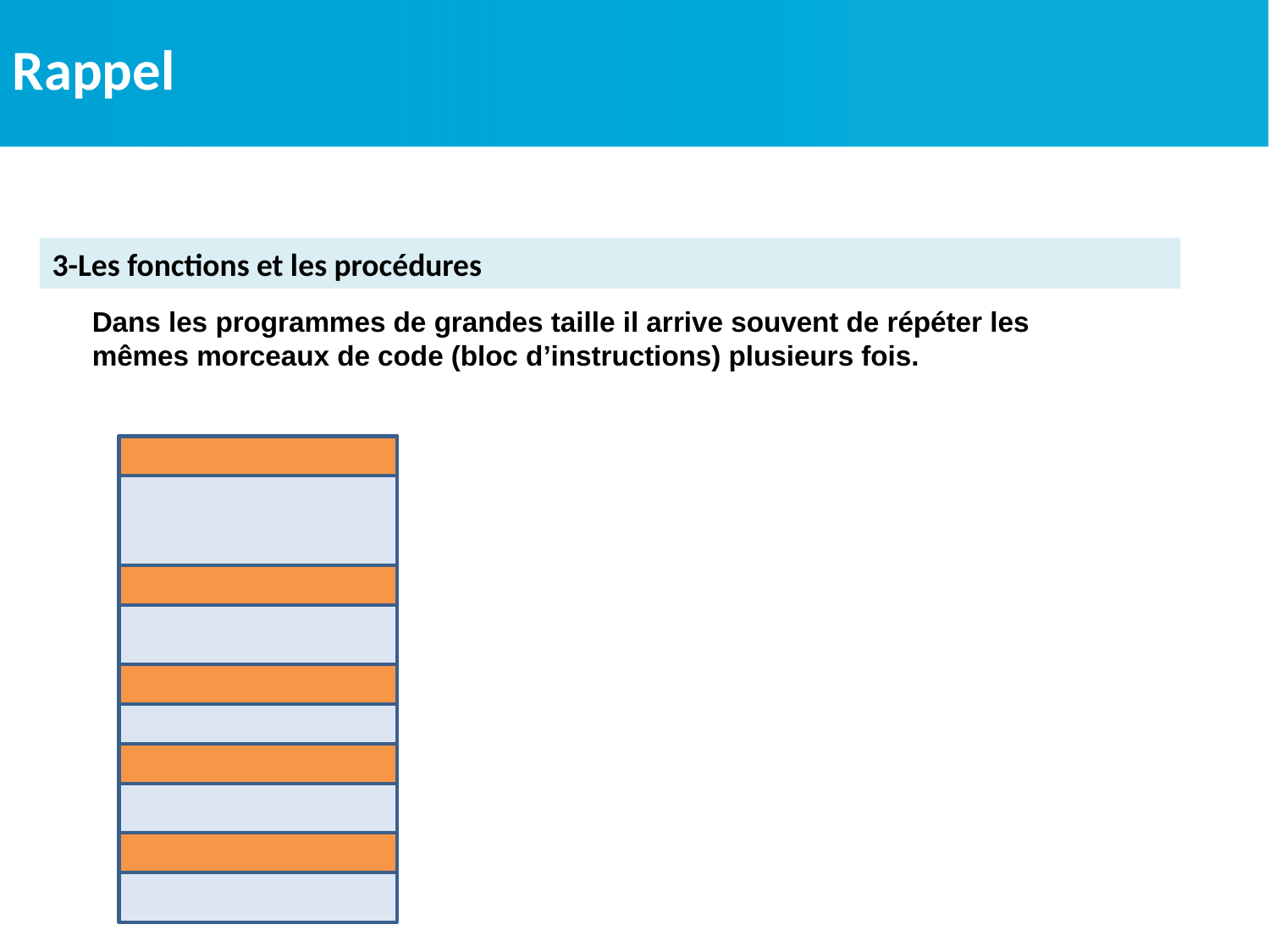

Rappel
3-Les fonctions et les procédures
Dans les programmes de grandes taille il arrive souvent de répéter les mêmes morceaux de code (bloc d’instructions) plusieurs fois.